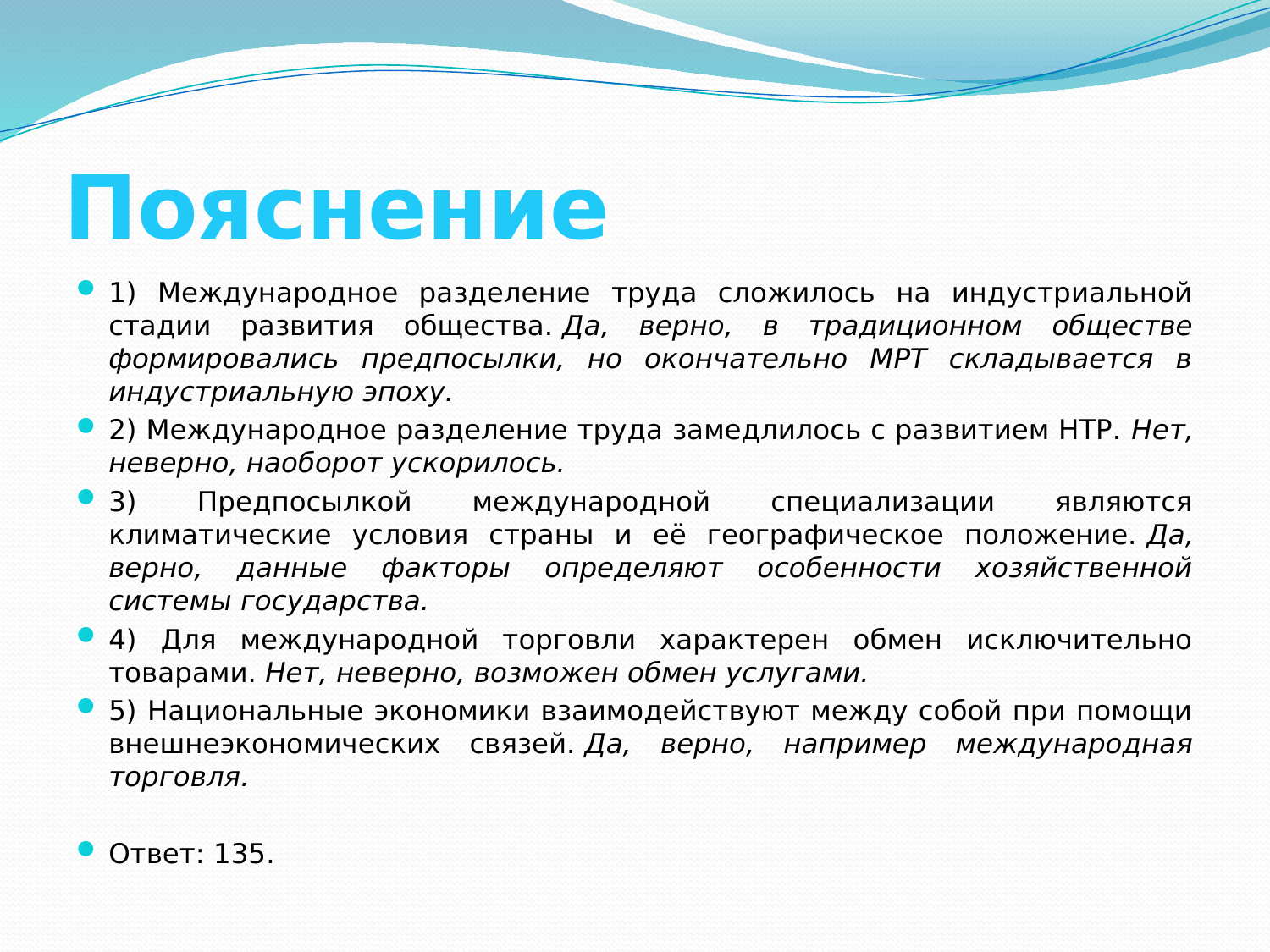

# Пояснение
1) Международное разделение труда сложилось на индустриальной стадии развития общества. Да, верно, в традиционном обществе формировались предпосылки, но окончательно МРТ складывается в индустриальную эпоху.
2) Международное разделение труда замедлилось с развитием НТР. Нет, неверно, наоборот ускорилось.
3) Предпосылкой международной специализации являются климатические условия страны и её географическое положение. Да, верно, данные факторы определяют особенности хозяйственной системы государства.
4) Для международной торговли характерен обмен исключительно товарами. Нет, неверно, возможен обмен услугами.
5) Национальные экономики взаимодействуют между собой при помощи внешнеэкономических связей. Да, верно, например международная торговля.

Ответ: 135.